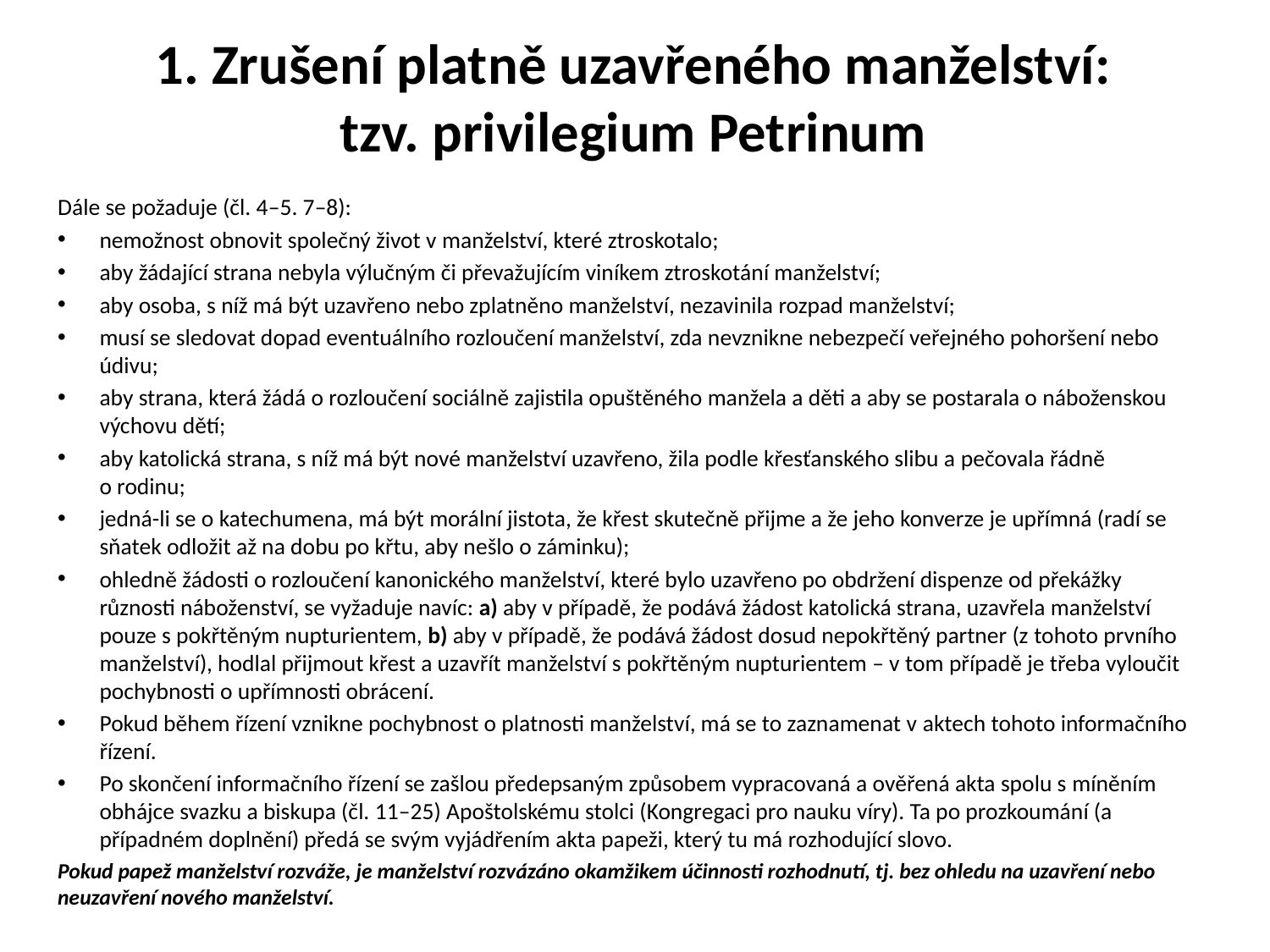

# 1. Zrušení platně uzavřeného manželství: tzv. privilegium Petrinum
Dále se požaduje (čl. 4–5. 7–8):
nemožnost obnovit společný život v manželství, které ztroskotalo;
aby žádající strana nebyla výlučným či převažujícím viníkem ztroskotání manželství;
aby osoba, s níž má být uzavřeno nebo zplatněno manželství, nezavinila rozpad manželství;
musí se sledovat dopad eventuálního rozloučení manželství, zda ne­vznikne nebezpečí veřejného pohoršení nebo údivu;
aby strana, která žádá o rozloučení sociálně zajistila opuštěného man­žela a děti a aby se postarala o náboženskou výchovu dětí;
aby katolická strana, s níž má být nové manželství uzavřeno, žila podle křesťanského slibu a pečovala řádně o rodinu;
jedná-li se o katechumena, má být morální jistota, že křest skutečně přijme a že jeho konverze je upřímná (radí se sňatek odložit až na dobu po křtu, aby nešlo o záminku);
ohledně žádosti o rozloučení kanonického manželství, které bylo uzavřeno po obdržení dispenze od překážky různosti náboženství, se vyžaduje navíc: a) aby v případě, že podává žádost katolická strana, uzavřela manželství pouze s pokřtěným nupturientem, b) aby v případě, že podává žádost dosud nepokřtěný partner (z tohoto prvního manželství), hodlal přijmout křest a uzavřít manželství s pokřtěným nupturientem – v tom případě je třeba vyloučit pochybnosti o upřímnosti obrácení.
Pokud během řízení vznikne pochybnost o platnosti manželství, má se to zaznamenat v aktech tohoto informačního řízení.
Po skončení informačního řízení se zašlou předepsaným způsobem vypracovaná a ověřená akta spolu s míněním obhájce svazku a biskupa (čl. 11–25) Apoštolskému stolci (Kongregaci pro nauku víry). Ta po prozkoumání (a případném doplnění) předá se svým vyjádřením akta papeži, který tu má rozhodující slovo.
Pokud papež manželství rozváže, je manželství rozvázáno okamžikem účinnosti rozhodnutí, tj. bez ohledu na uzavření nebo neuzavření nového manželství.